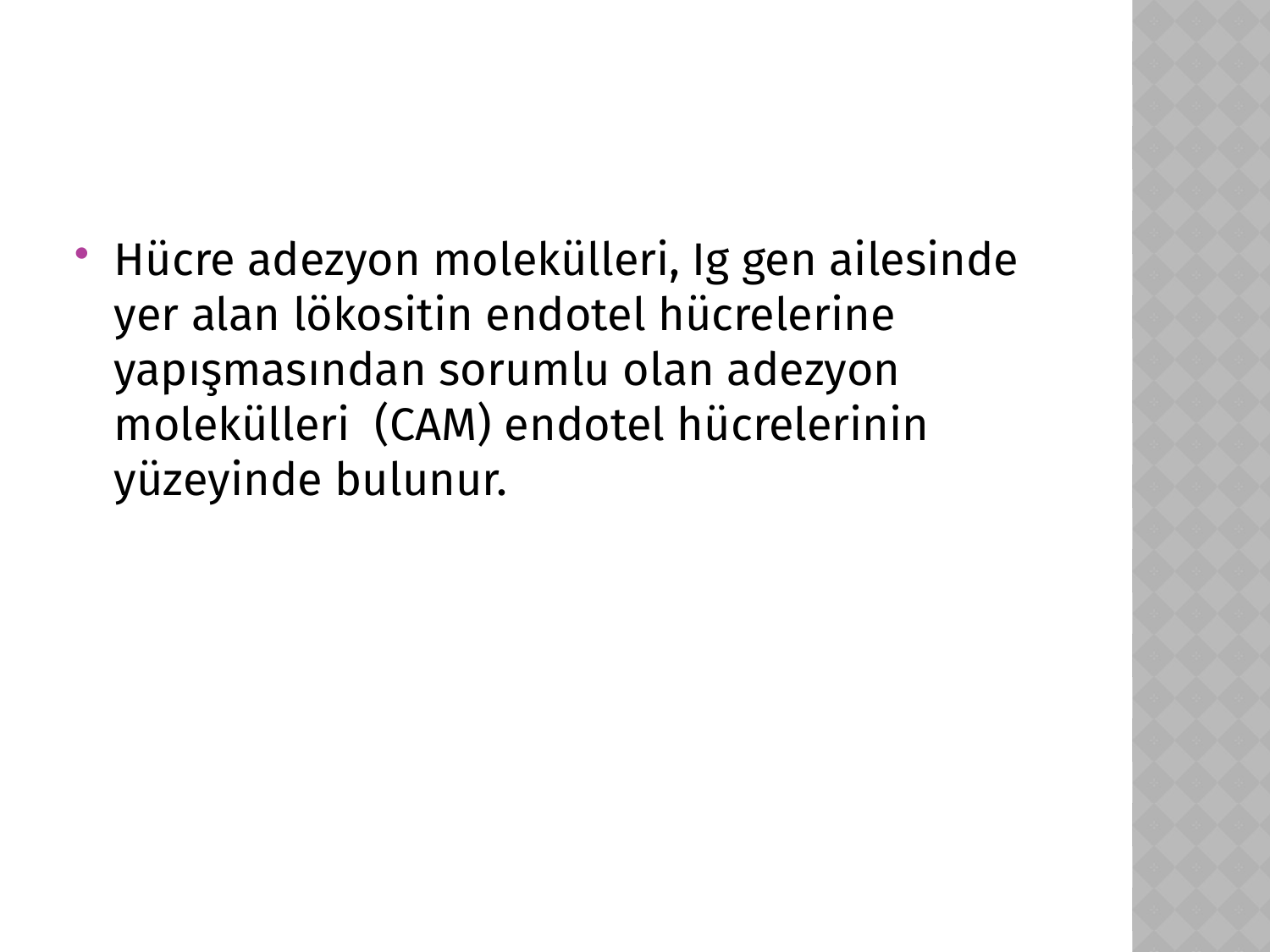

#
Hücre adezyon molekülleri, Ig gen ailesinde yer alan lökositin endotel hücrelerine yapışmasından sorumlu olan adezyon molekülleri  (CAM) endotel hücrelerinin yüzeyinde bulunur.